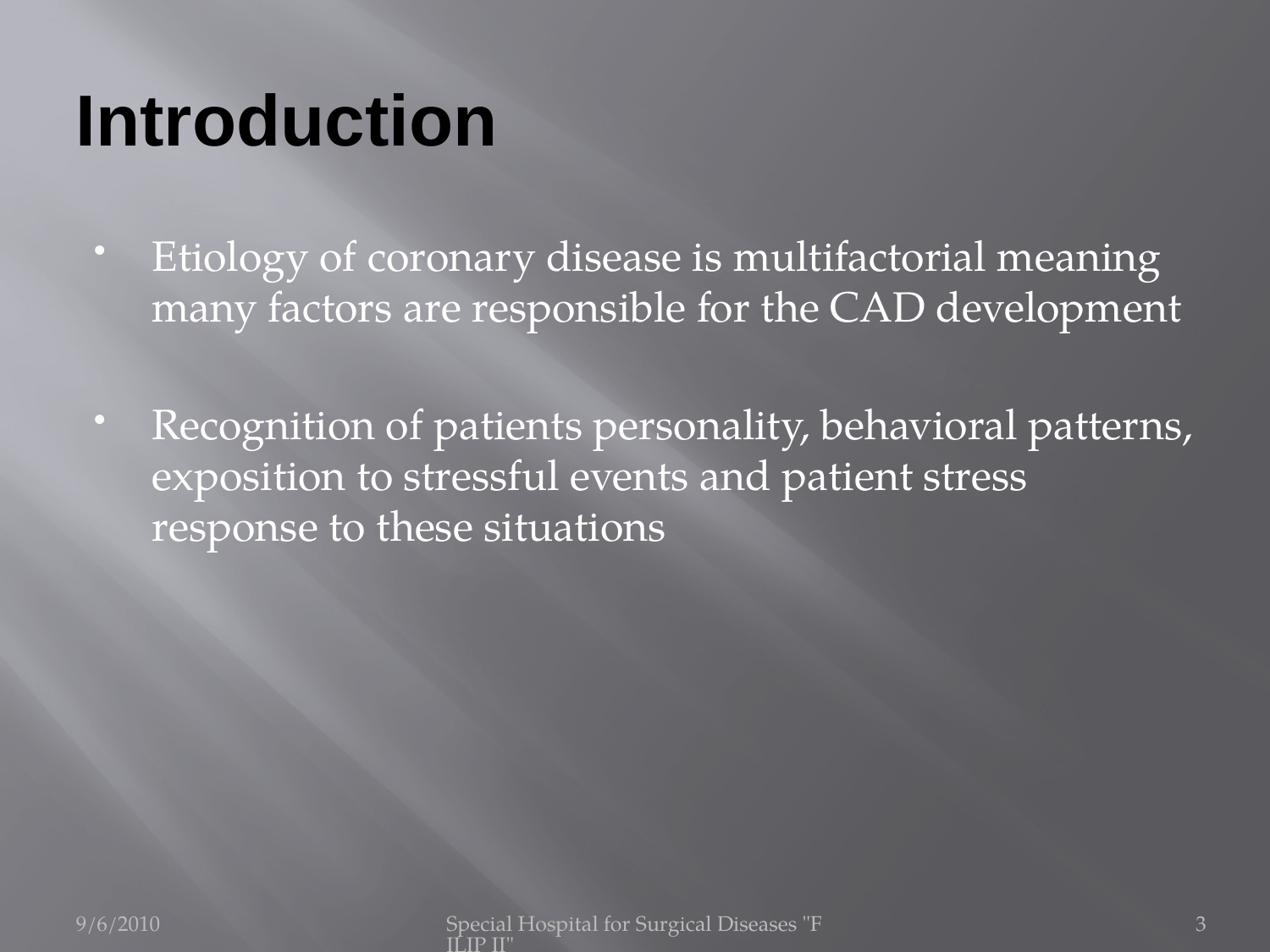

# Introduction
Etiology of coronary disease is multifactorial meaning many factors are responsible for the CAD development

Recognition of patients personality, behavioral patterns, exposition to stressful events and patient stress response to these situations
9/6/2010
Special Hospital for Surgical Diseases "FILIP II"
3